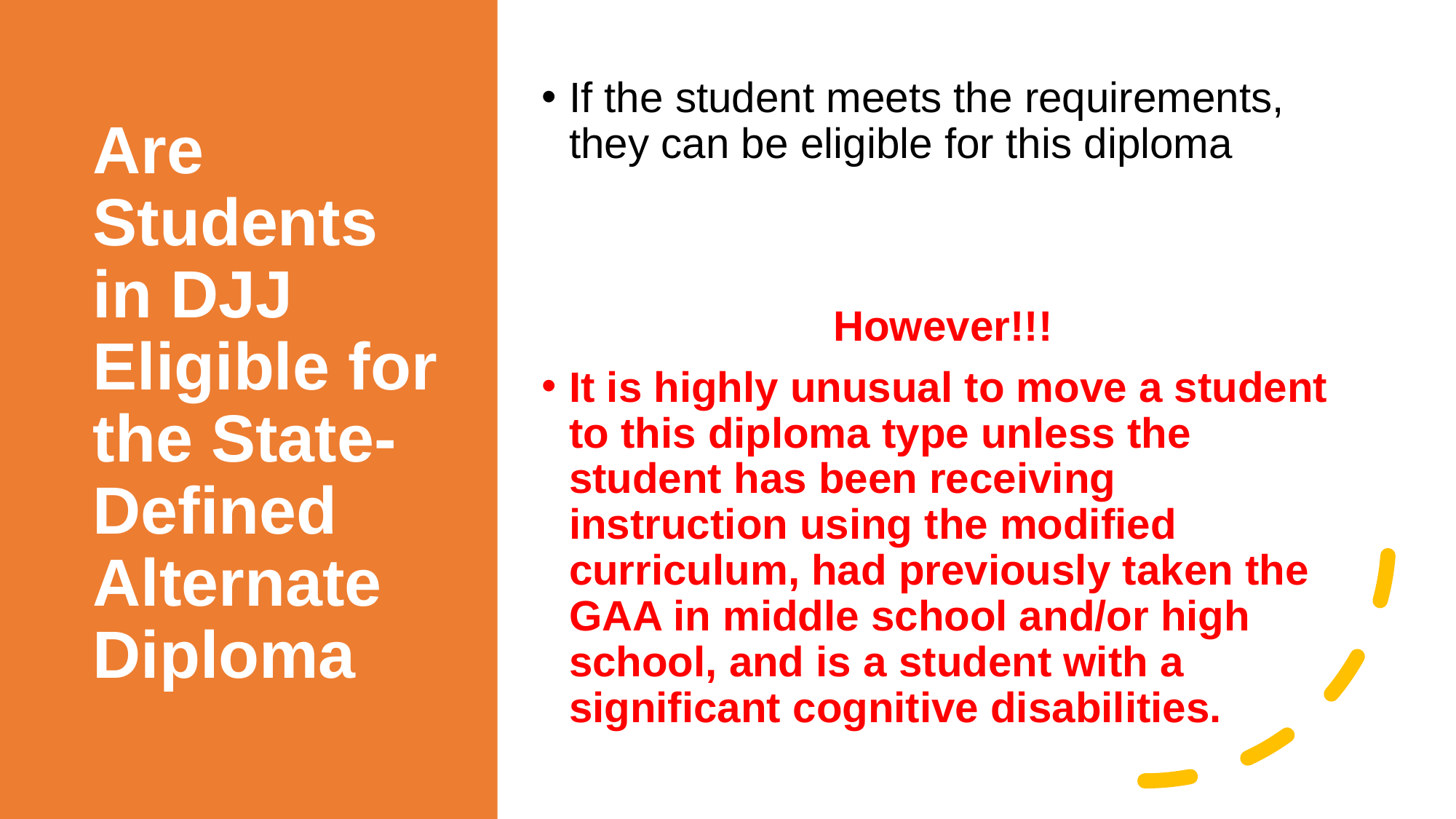

# Are Students in DJJ Eligible for the State-Defined Alternate Diploma
If the student meets the requirements, they can be eligible for this diploma

However!!!
It is highly unusual to move a student to this diploma type unless the student has been receiving instruction using the modified curriculum, had previously taken the GAA in middle school and/or high school, and is a student with a significant cognitive disabilities.